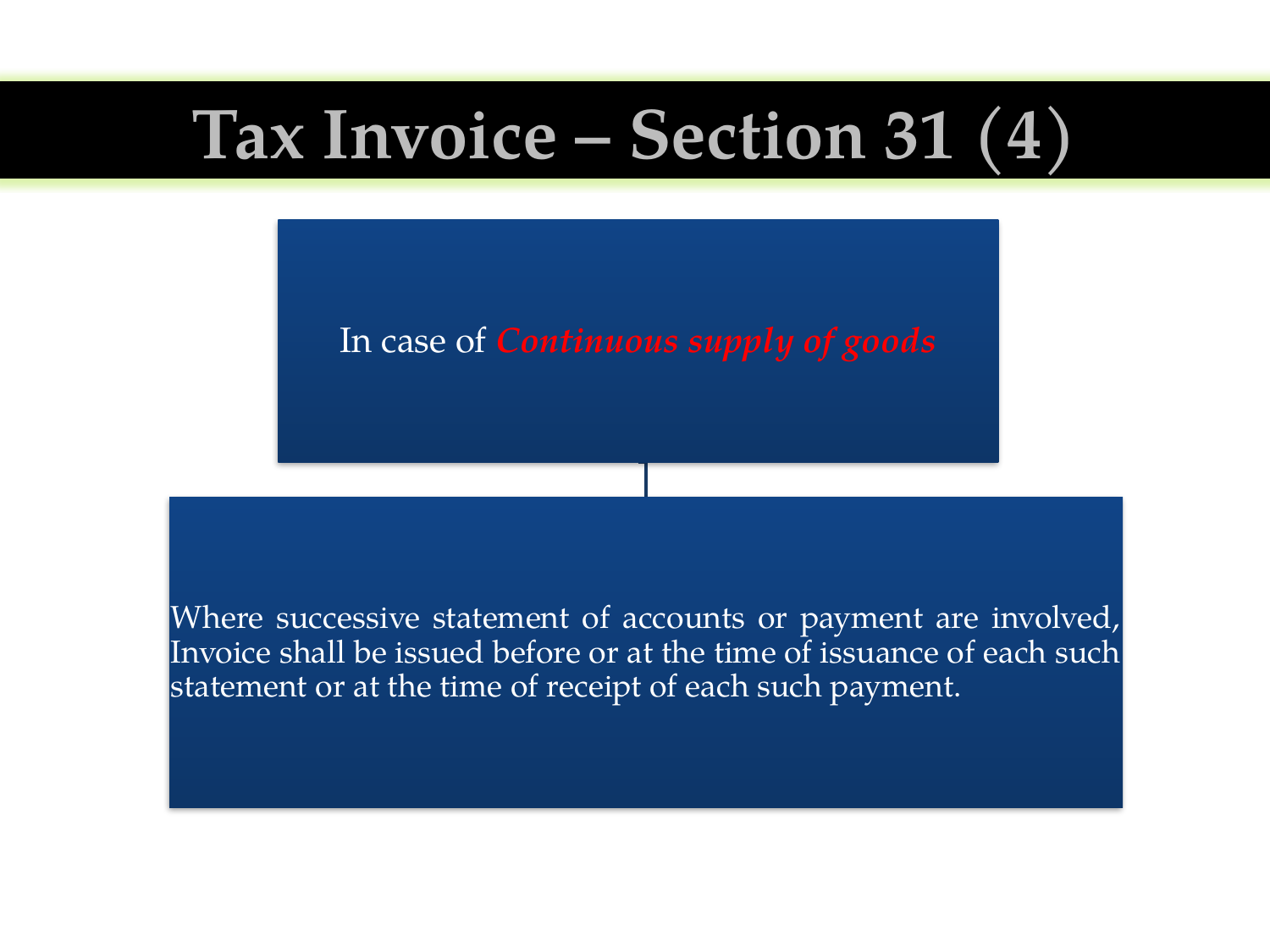

Tax Invoice – Section 31 (4)
In case of Continuous supply of goods
Where successive statement of accounts or payment are involved, Invoice shall be issued before or at the time of issuance of each such statement or at the time of receipt of each such payment.
19